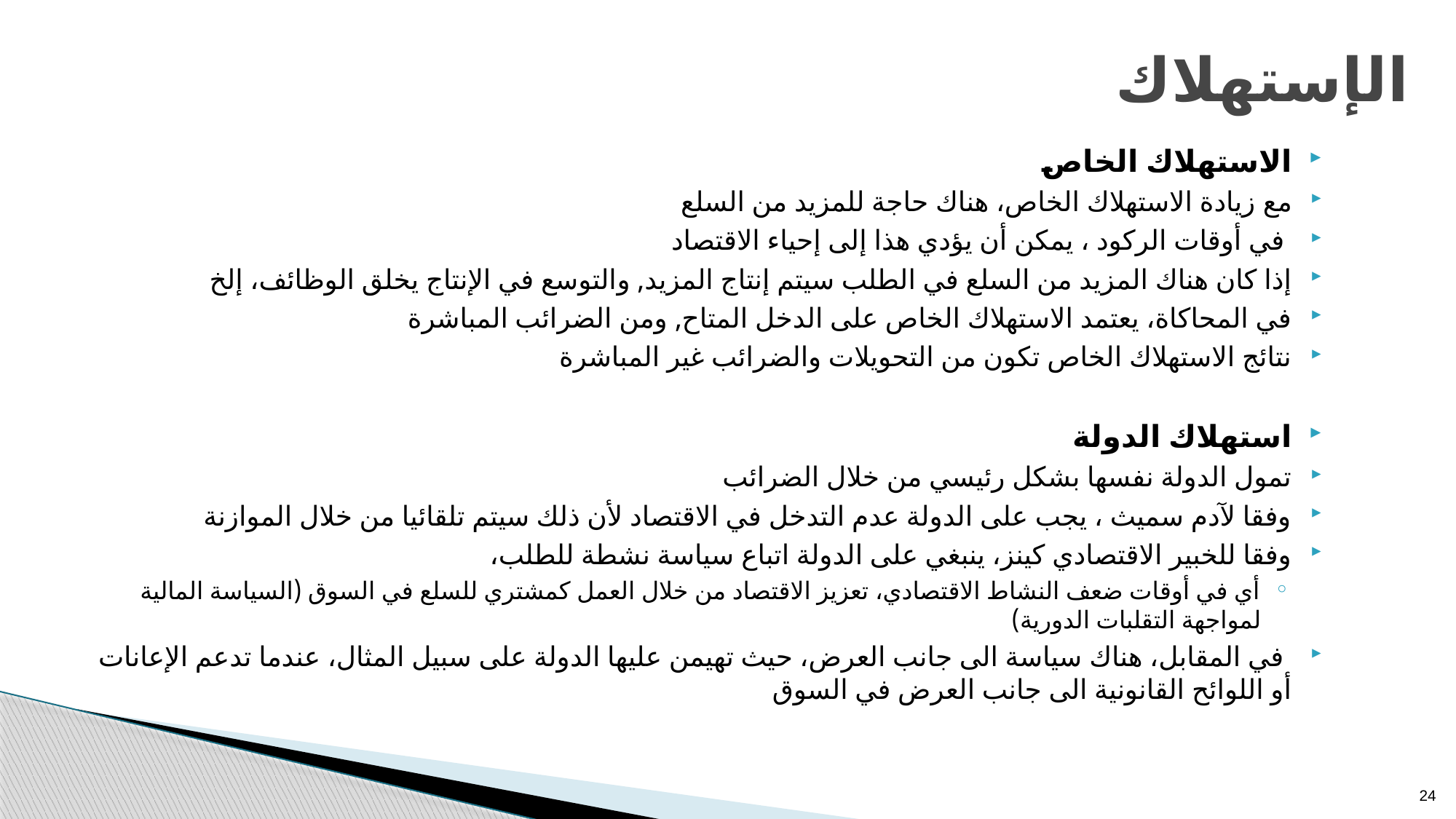

# الإستهلاك
الاستهلاك الخاص
مع زيادة الاستهلاك الخاص، هناك حاجة للمزيد من السلع
 في أوقات الركود ، يمكن أن يؤدي هذا إلى إحياء الاقتصاد
إذا كان هناك المزيد من السلع في الطلب سيتم إنتاج المزيد, والتوسع في الإنتاج يخلق الوظائف، إلخ
في المحاكاة، يعتمد الاستهلاك الخاص على الدخل المتاح, ومن الضرائب المباشرة
نتائج الاستهلاك الخاص تكون من التحويلات والضرائب غير المباشرة

استهلاك الدولة
تمول الدولة نفسها بشكل رئيسي من خلال الضرائب
وفقا لآدم سميث ، يجب على الدولة عدم التدخل في الاقتصاد لأن ذلك سيتم تلقائيا من خلال الموازنة
وفقا للخبير الاقتصادي كينز، ينبغي على الدولة اتباع سياسة نشطة للطلب،
أي في أوقات ضعف النشاط الاقتصادي، تعزيز الاقتصاد من خلال العمل كمشتري للسلع في السوق (السياسة المالية لمواجهة التقلبات الدورية)
 في المقابل، هناك سياسة الى جانب العرض، حيث تهيمن عليها الدولة على سبيل المثال، عندما تدعم الإعانات أو اللوائح القانونية الى جانب العرض في السوق
24